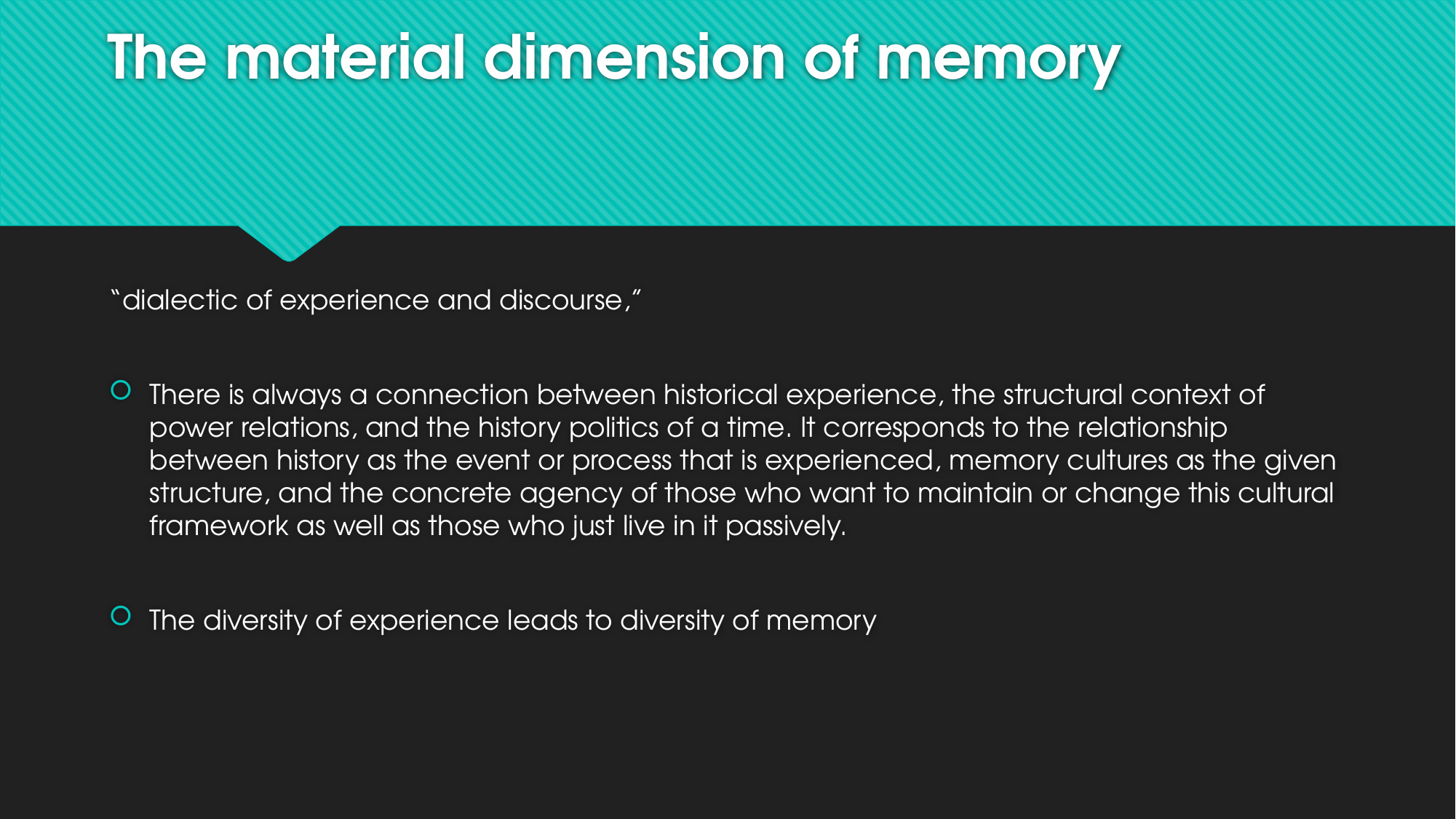

# The material dimension of memory
“dialectic of experience and discourse,”

There is always a connection between historical experience, the structural context of power relations, and the history politics of a time. It corresponds to the relationship between history as the event or process that is experienced, memory cultures as the given structure, and the concrete agency of those who want to maintain or change this cultural framework as well as those who just live in it passively.

The diversity of experience leads to diversity of memory